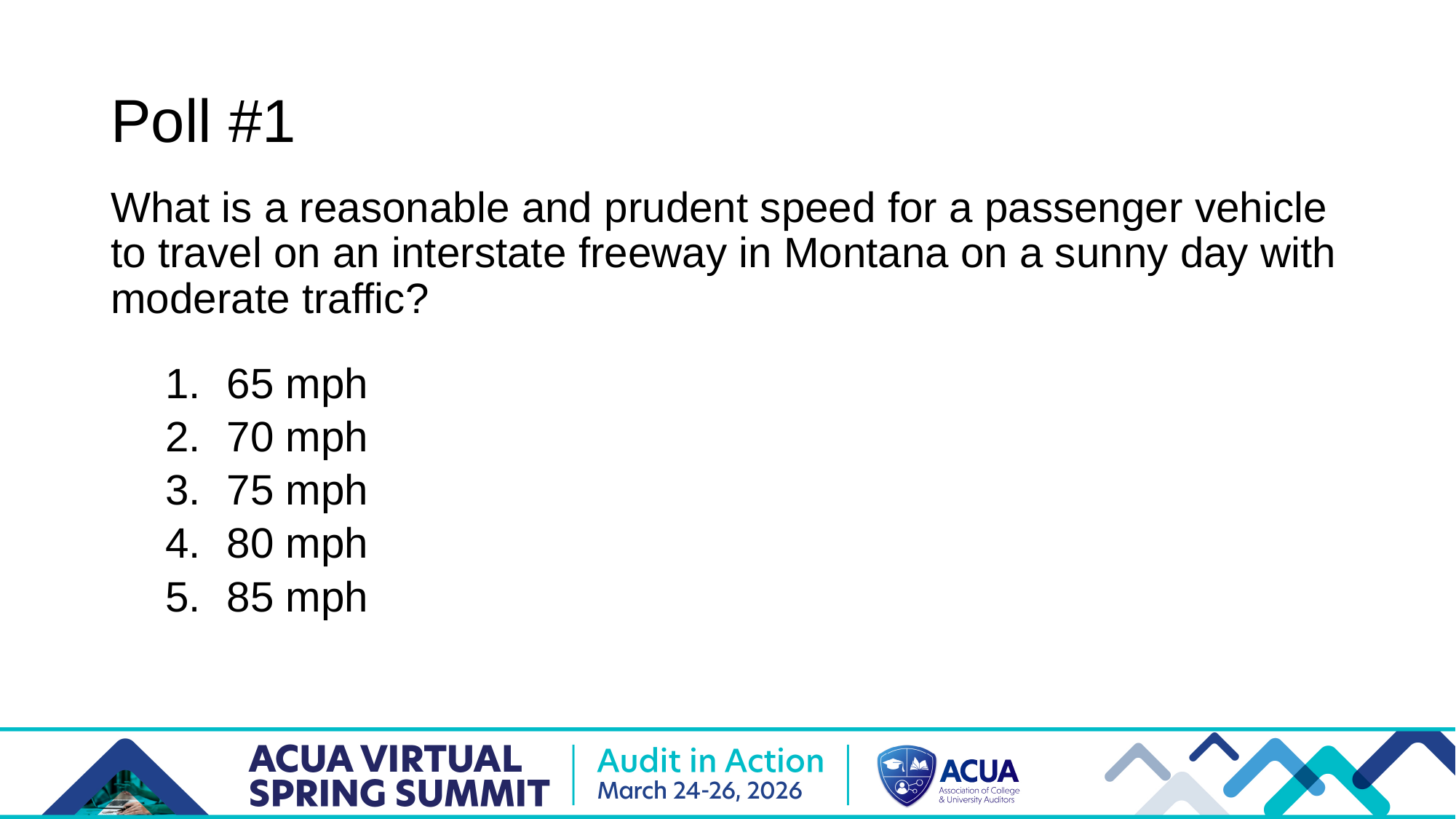

# Poll #1
What is a reasonable and prudent speed for a passenger vehicle to travel on an interstate freeway in Montana on a sunny day with moderate traffic?

65 mph
70 mph
75 mph
80 mph
85 mph